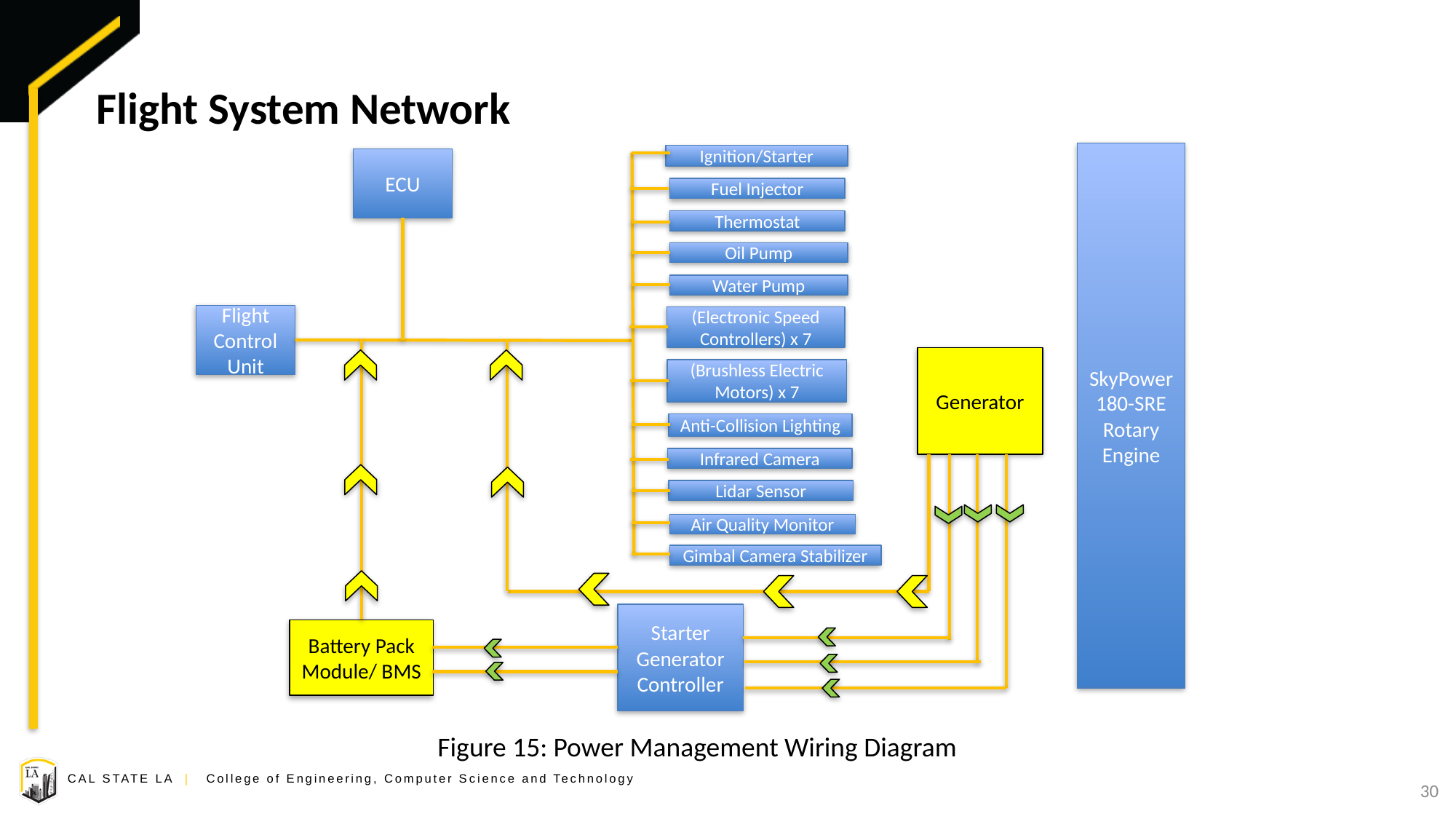

# Flight System Network
SkyPower 180-SRE Rotary Engine
Ignition/Starter
ECU
Fuel Injector
Thermostat
Oil Pump
Water Pump
Flight Control Unit
(Electronic Speed Controllers) x 7
Generator

(Brushless Electric Motors) x 7
Anti-Collision Lighting
Infrared Camera

Lidar Sensor

Air Quality Monitor
Gimbal Camera Stabilizer

Starter Generator Controller
Battery Pack Module/ BMS

Figure 15: Power Management Wiring Diagram
30